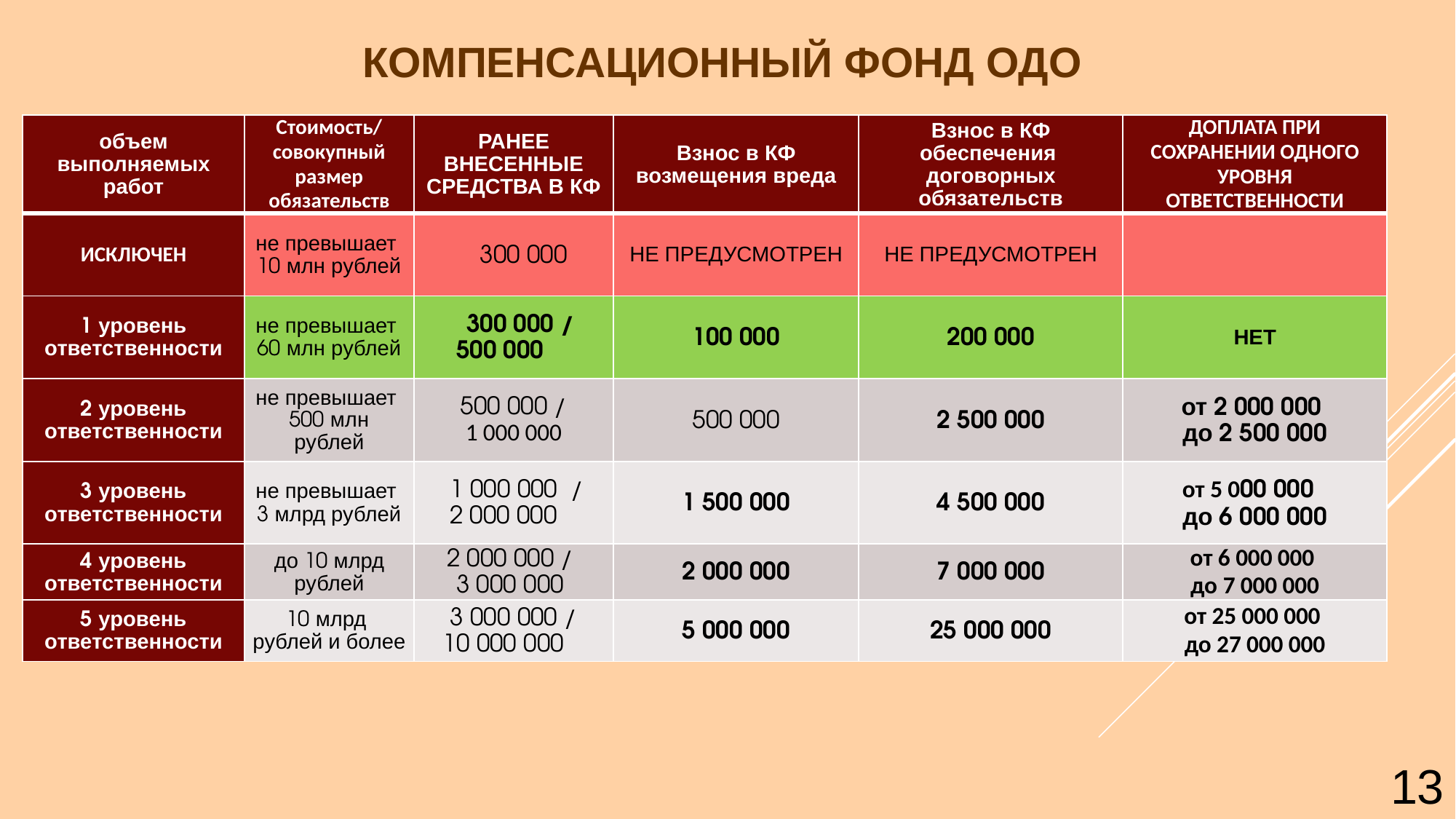

# компенсационный фонд ОДО
| объем выполняемых работ | Стоимость/ совокупный размер обязательств | РАНЕЕ ВНЕСЕННЫЕ СРЕДСТВА В КФ | Взнос в КФ возмещения вреда | Взнос в КФ обеспечения договорных обязательств | ДОПЛАТА ПРИ СОХРАНЕНИИ ОДНОГО УРОВНЯ ОТВЕТСТВЕННОСТИ |
| --- | --- | --- | --- | --- | --- |
| ИСКЛЮЧЕН | не превышает 10 млн рублей | 300 000 | НЕ ПРЕДУСМОТРЕН | НЕ ПРЕДУСМОТРЕН |  |
| 1 уровень ответственности | не превышает 60 млн рублей | 300 000 / 500 000 | 100 000 | 200 000 | НЕТ |
| 2 уровень ответственности | не превышает 500 млн рублей | 500 000 / 1 000 000 | 500 000 | 2 500 000 | от 2 000 000 до 2 500 000 |
| 3 уровень ответственности | не превышает 3 млрд рублей | 1 000 000 / 2 000 000 | 1 500 000 | 4 500 000 | от 5 000 000 до 6 000 000 |
| 4 уровень ответственности | до 10 млрд рублей | 2 000 000 / 3 000 000 | 2 000 000 | 7 000 000 | от 6 000 000 до 7 000 000 |
| 5 уровень ответственности | 10 млрд рублей и более | 3 000 000 / 10 000 000 | 5 000 000 | 25 000 000 | от 25 000 000 до 27 000 000 |
13